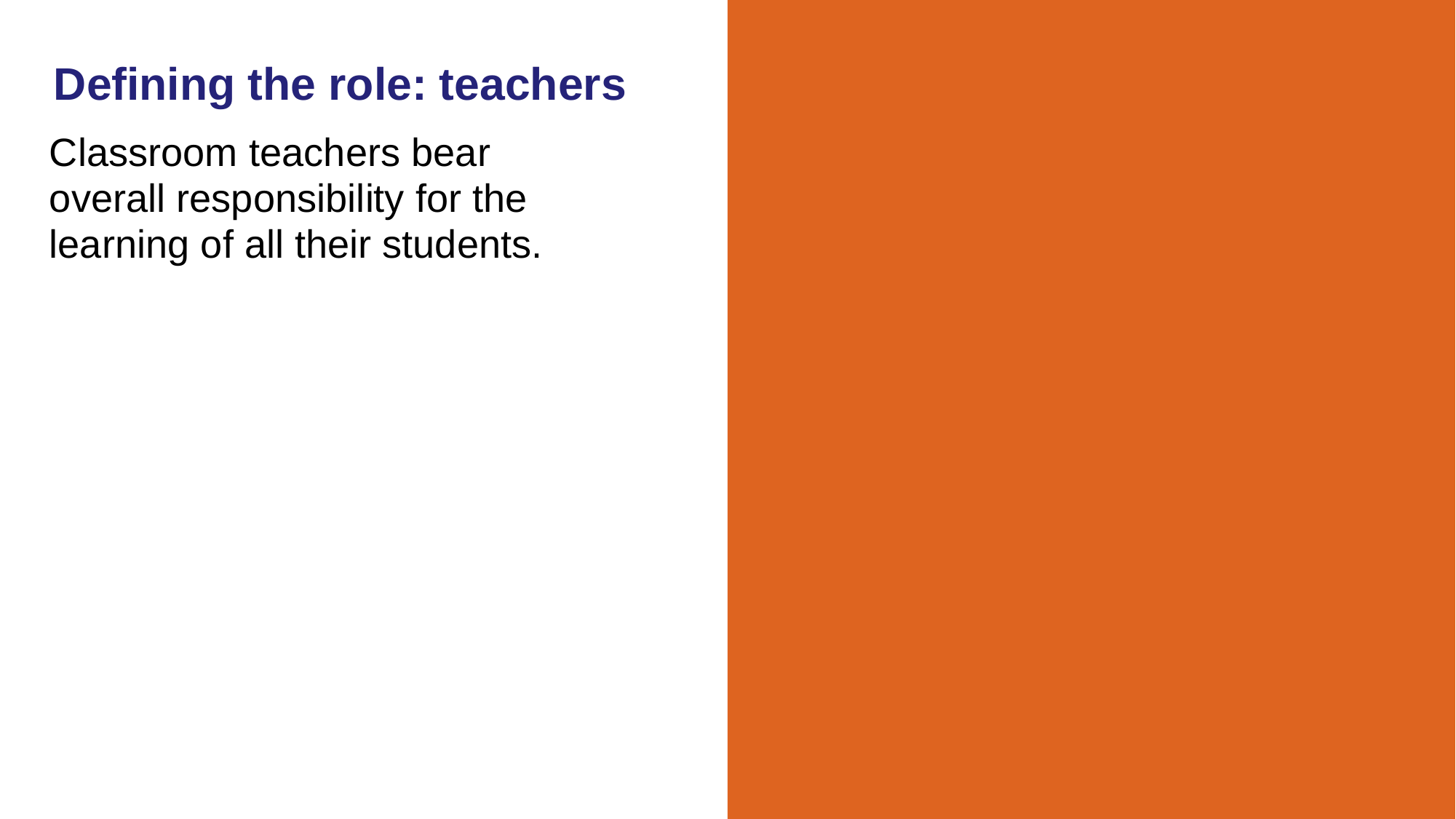

Defining the role: teachers

Classroom teachers bear overall responsibility for the learning of all their students.